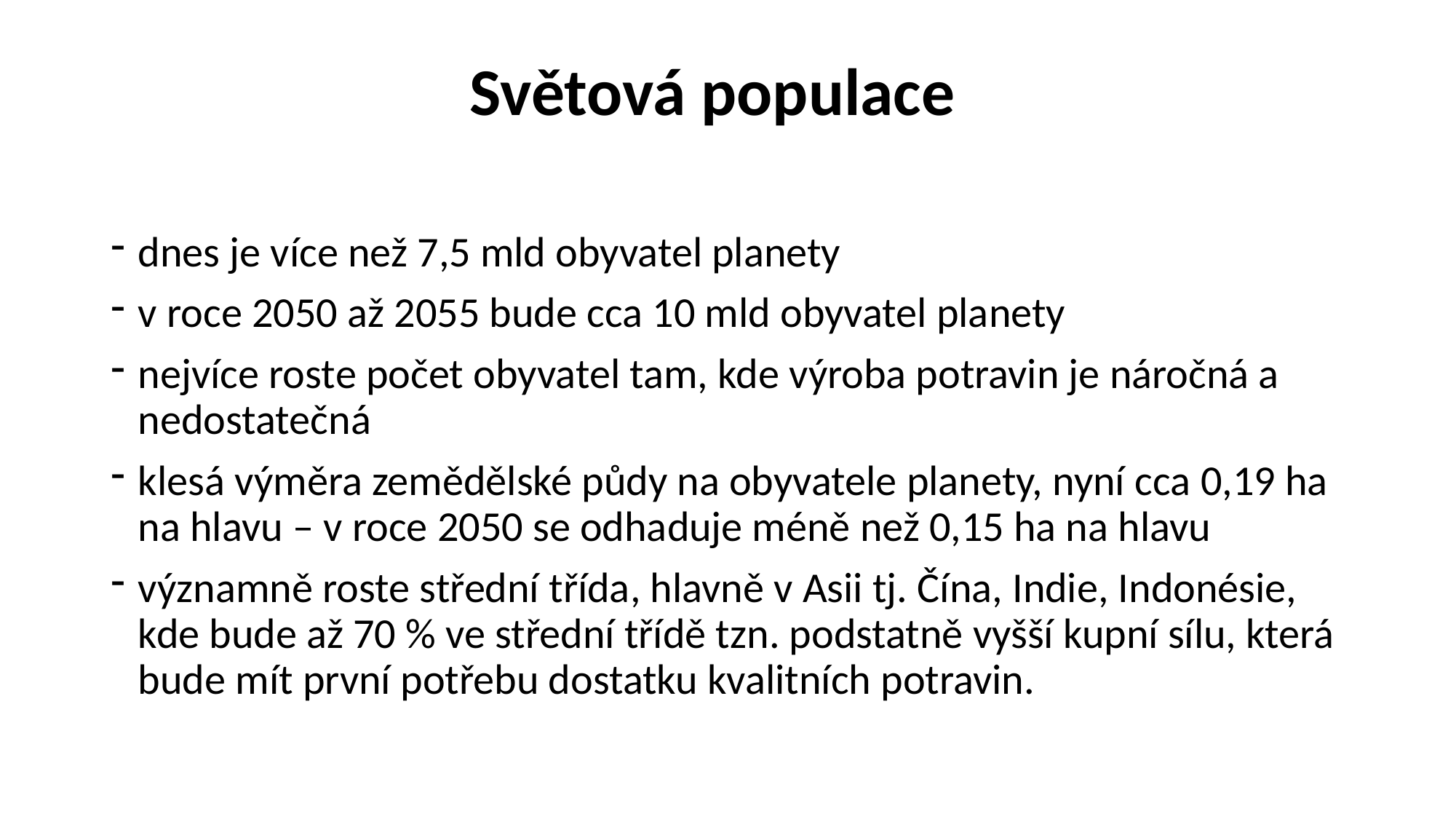

# Světová populace

dnes je více než 7,5 mld obyvatel planety
v roce 2050 až 2055 bude cca 10 mld obyvatel planety
nejvíce roste počet obyvatel tam, kde výroba potravin je náročná a nedostatečná
klesá výměra zemědělské půdy na obyvatele planety, nyní cca 0,19 ha na hlavu – v roce 2050 se odhaduje méně než 0,15 ha na hlavu
významně roste střední třída, hlavně v Asii tj. Čína, Indie, Indonésie, kde bude až 70 % ve střední třídě tzn. podstatně vyšší kupní sílu, která bude mít první potřebu dostatku kvalitních potravin.